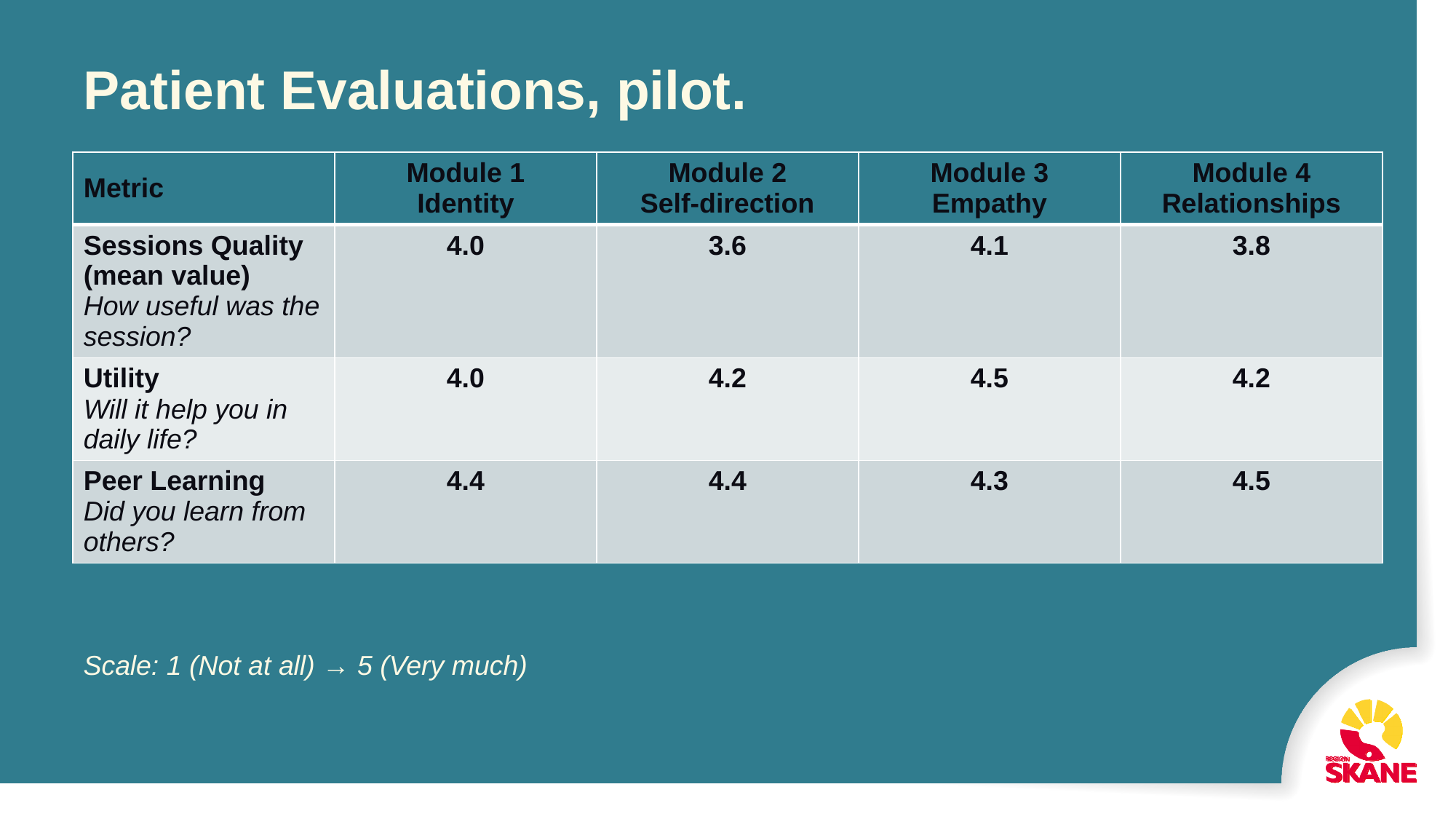

# Patient Evaluations, pilot.
| Metric | Module 1 Identity | Module 2 Self-direction | Module 3 Empathy | Module 4 Relationships |
| --- | --- | --- | --- | --- |
| Sessions Quality (mean value) How useful was the session? | 4.0 | 3.6 | 4.1 | 3.8 |
| Utility Will it help you in daily life? | 4.0 | 4.2 | 4.5 | 4.2 |
| Peer Learning Did you learn from others? | 4.4 | 4.4 | 4.3 | 4.5 |
Scale: 1 (Not at all) → 5 (Very much)